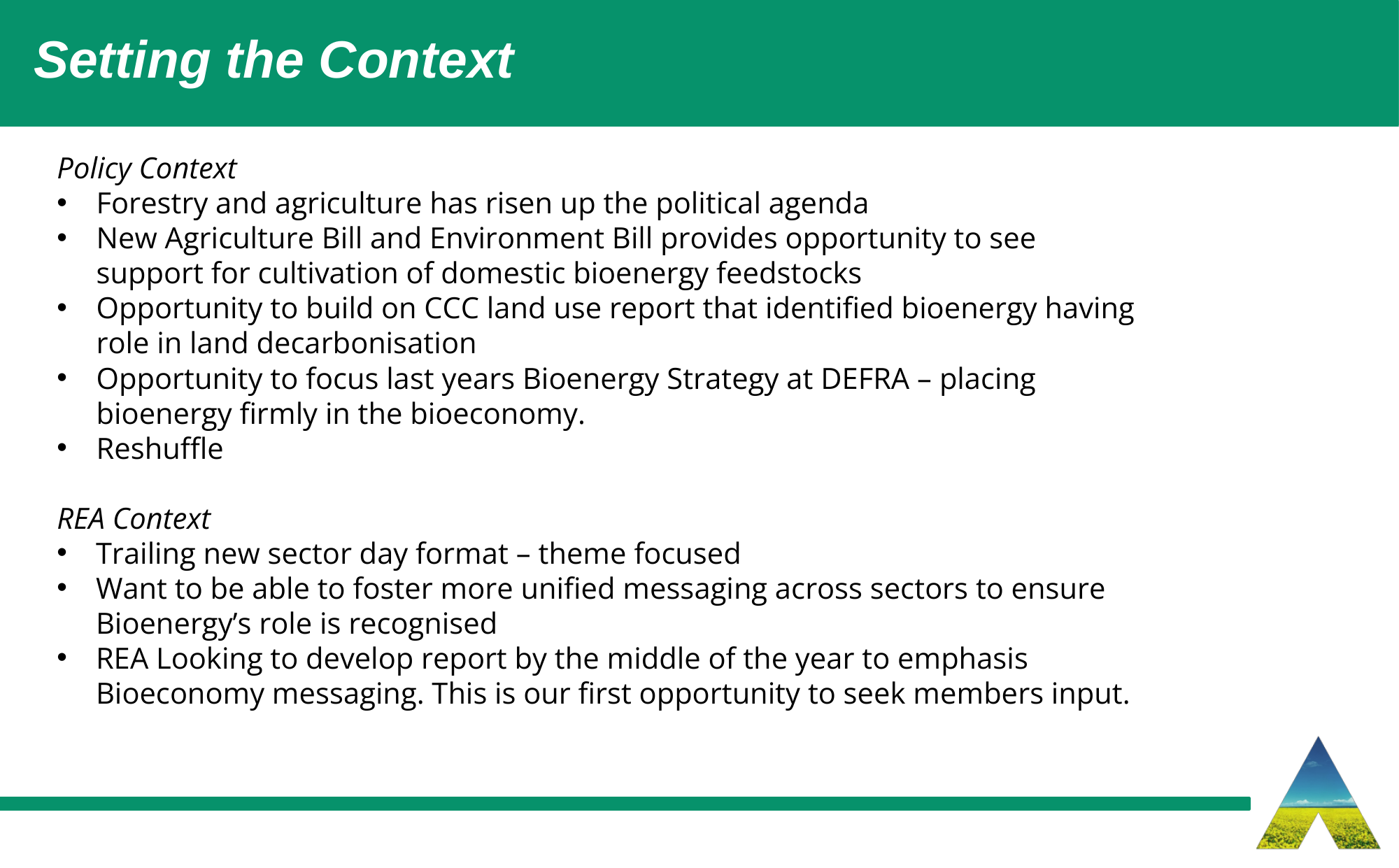

Setting the Context

Policy Context
Forestry and agriculture has risen up the political agenda
New Agriculture Bill and Environment Bill provides opportunity to see support for cultivation of domestic bioenergy feedstocks
Opportunity to build on CCC land use report that identified bioenergy having role in land decarbonisation
Opportunity to focus last years Bioenergy Strategy at DEFRA – placing bioenergy firmly in the bioeconomy.
Reshuffle

REA Context
Trailing new sector day format – theme focused
Want to be able to foster more unified messaging across sectors to ensure Bioenergy’s role is recognised
REA Looking to develop report by the middle of the year to emphasis Bioeconomy messaging. This is our first opportunity to seek members input.